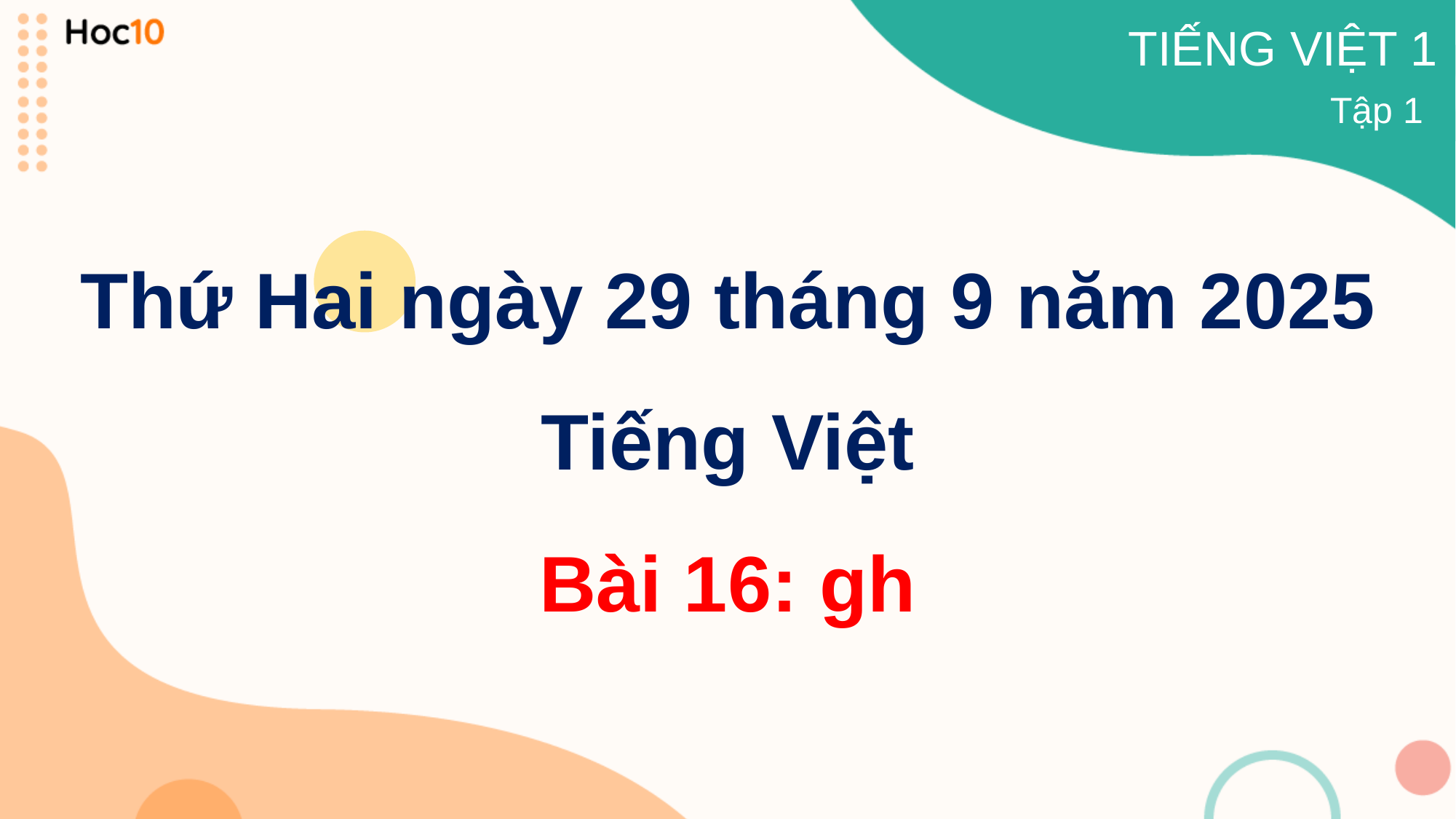

TIẾNG VIỆT 1
Tập 1
Thứ Hai ngày 29 tháng 9 năm 2025
Tiếng Việt
Bài 16: gh